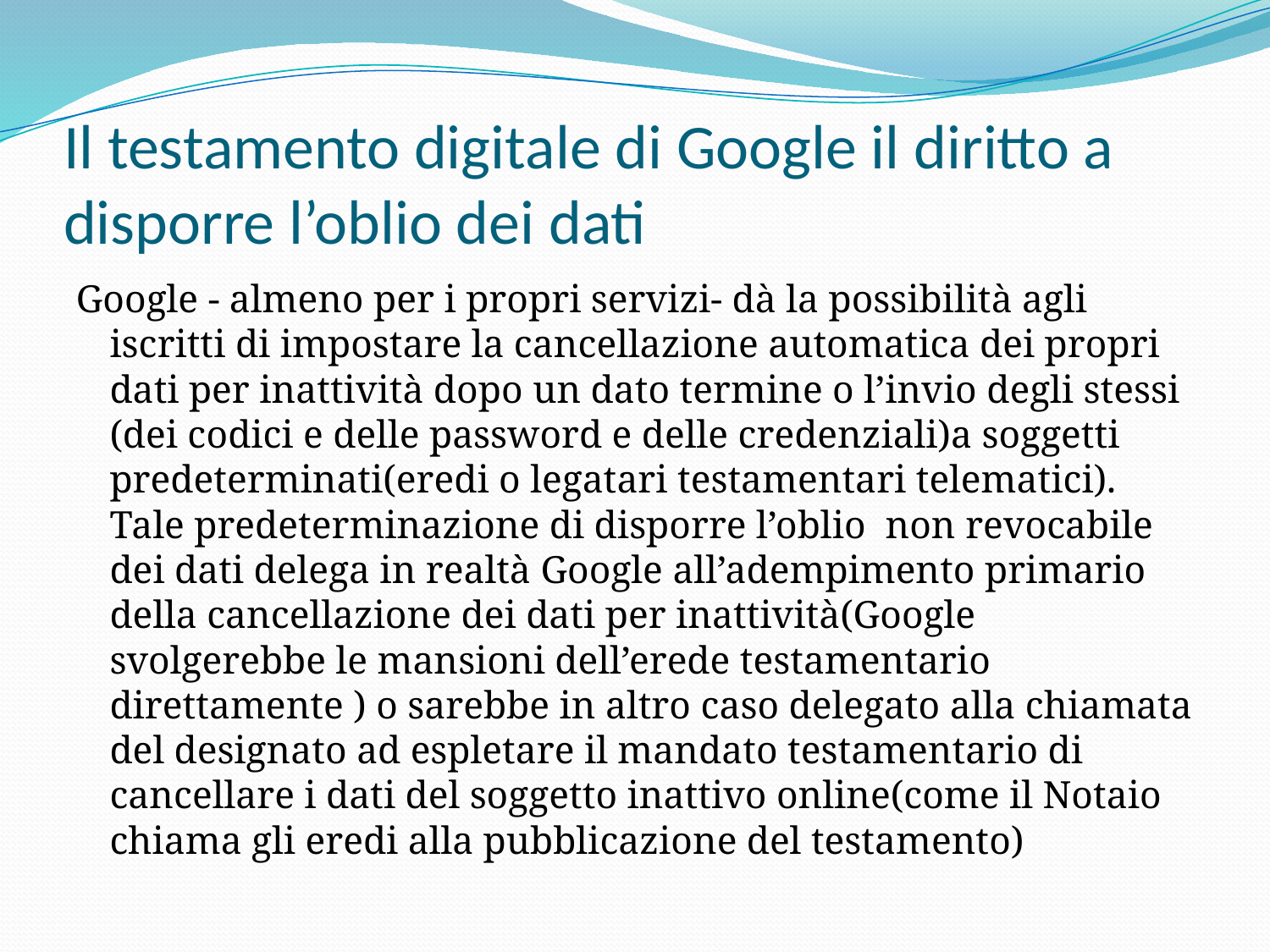

# Il testamento digitale di Google il diritto a disporre l’oblio dei dati
Google - almeno per i propri servizi- dà la possibilità agli iscritti di impostare la cancellazione automatica dei propri dati per inattività dopo un dato termine o l’invio degli stessi (dei codici e delle password e delle credenziali)a soggetti predeterminati(eredi o legatari testamentari telematici). Tale predeterminazione di disporre l’oblio  non revocabile dei dati delega in realtà Google all’adempimento primario della cancellazione dei dati per inattività(Google svolgerebbe le mansioni dell’erede testamentario direttamente ) o sarebbe in altro caso delegato alla chiamata del designato ad espletare il mandato testamentario di cancellare i dati del soggetto inattivo online(come il Notaio chiama gli eredi alla pubblicazione del testamento)